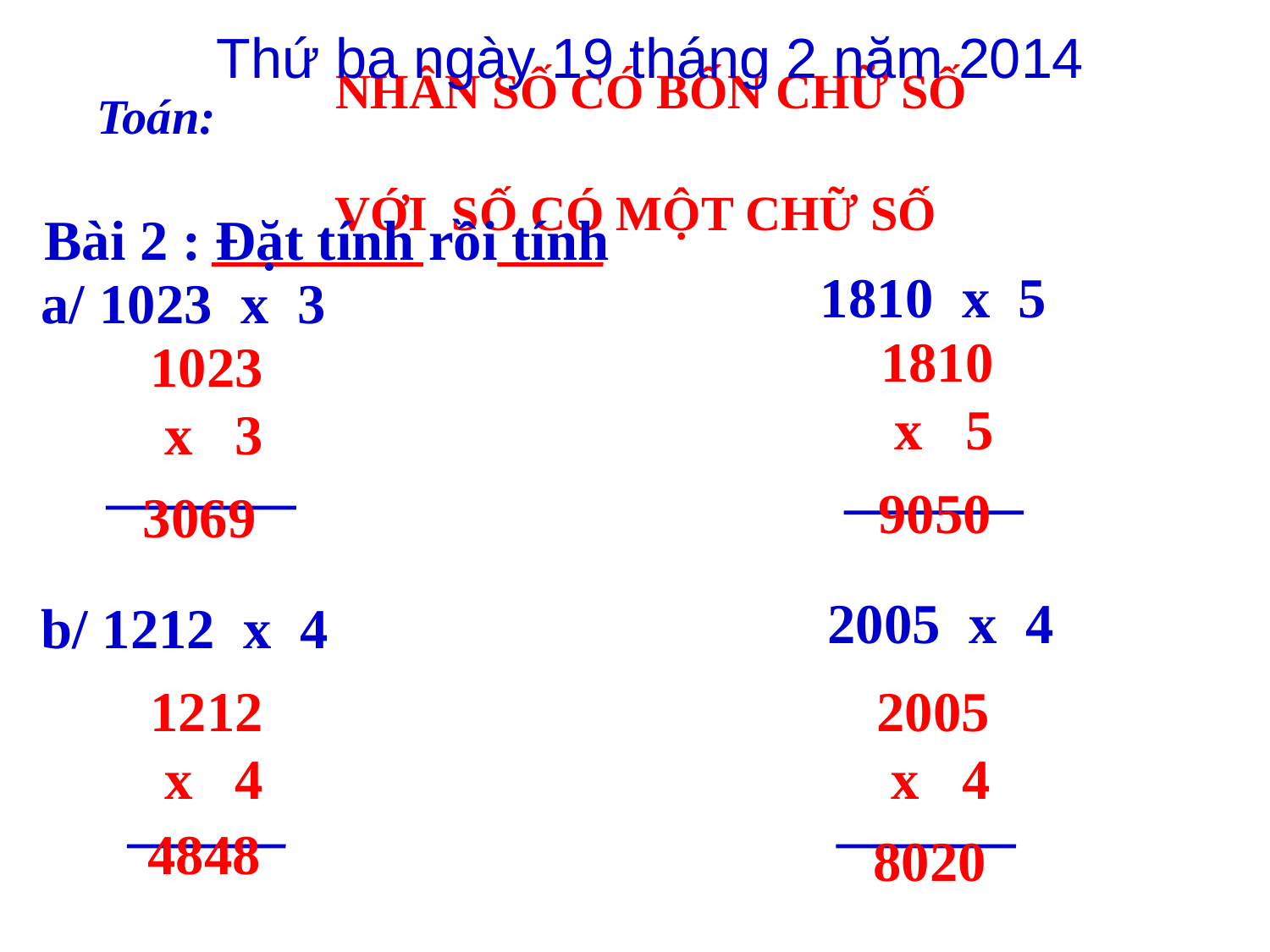

Thứ ba ngày 19 tháng 2 năm 2014
                 NHÂN SỐ CÓ BỐN CHỮ SỐ
                      VỚI  SỐ CÓ MỘT CHỮ SỐ
Toán:
Bài 2 : Đặt tính rồi tính

  a/ 1023  x  3
 1810  x  5

   1810
    x   5
   1023
    x   3

   9050

 3069
   2005  x  4
  b/ 1212  x  4

   1212
    x   4
  2005
   x   4

 4848

 8020